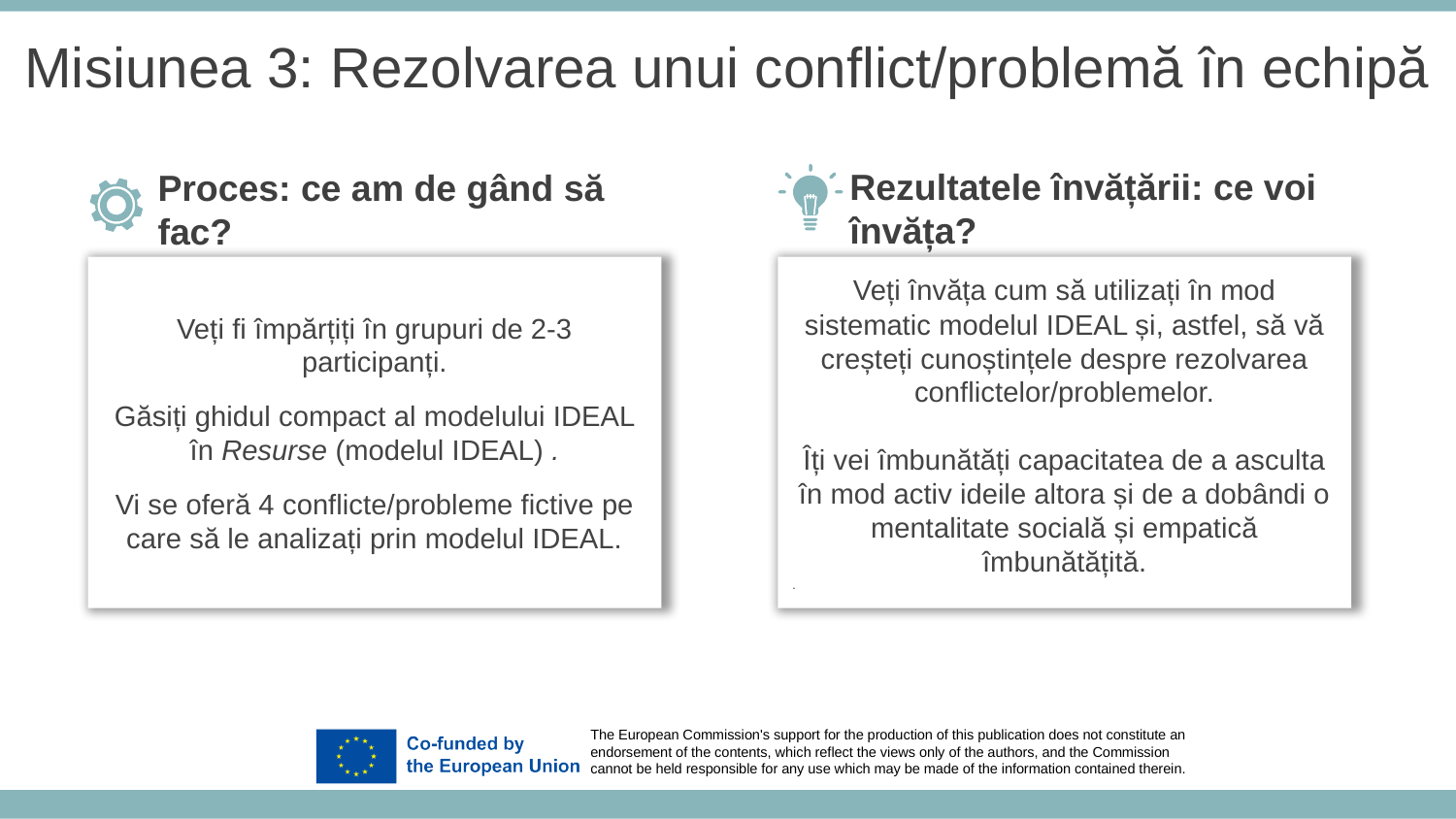

Misiunea 3: Rezolvarea unui conflict/problemă în echipă

Rezultatele învățării: ce voi învăța?
Proces: ce am de gând să fac?
Veți învăța cum să utilizați în mod sistematic modelul IDEAL și, astfel, să vă creșteți cunoștințele despre rezolvarea conflictelor/problemelor.

Îți vei îmbunătăți capacitatea de a asculta în mod activ ideile altora și de a dobândi o mentalitate socială și empatică îmbunătățită.
.
Veți fi împărțiți în grupuri de 2-3 participanți.
Găsiți ghidul compact al modelului IDEAL în Resurse (modelul IDEAL) .
Vi se oferă 4 conflicte/probleme fictive pe care să le analizați prin modelul IDEAL.